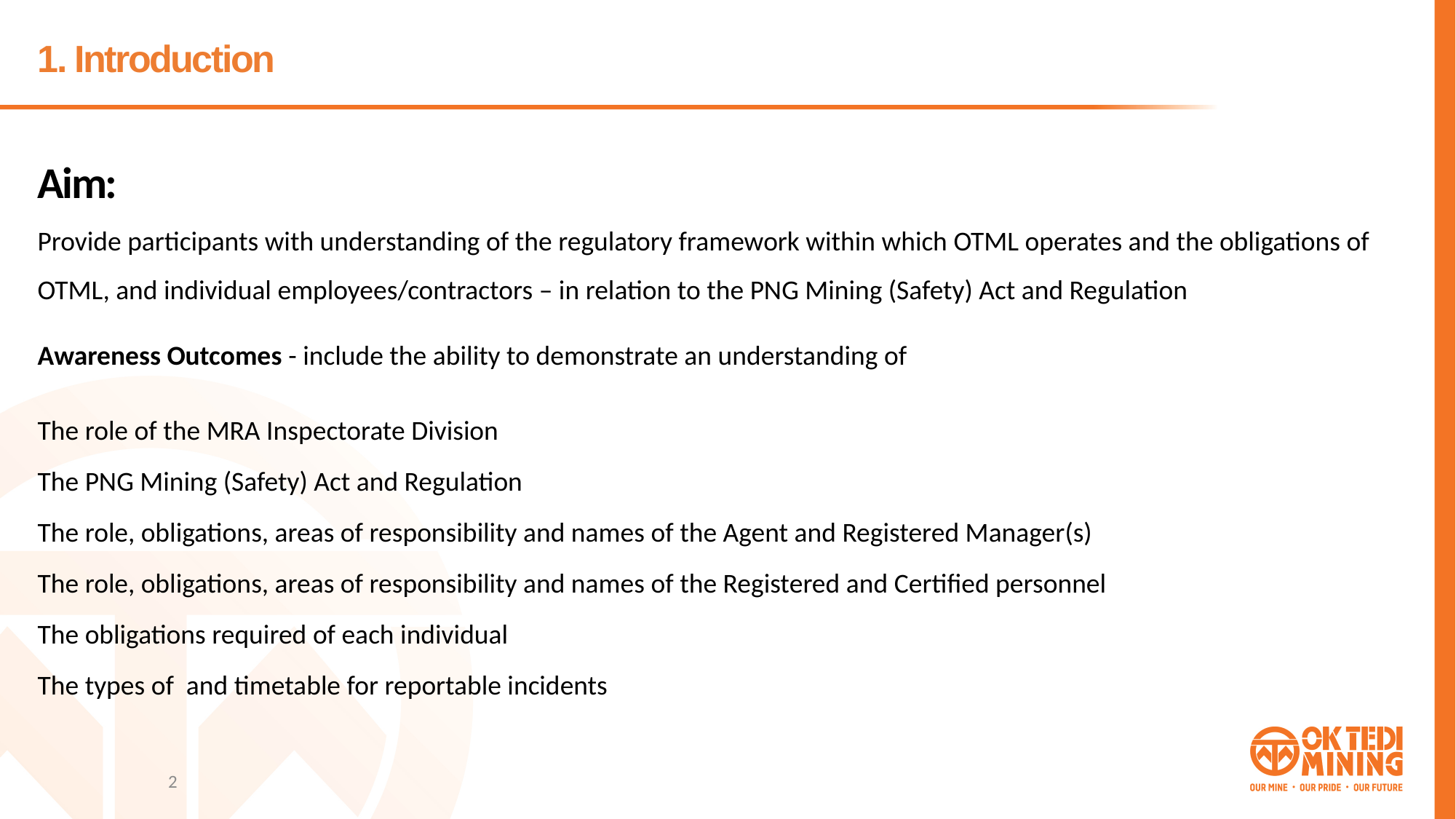

# 1. Introduction
Aim:
Provide participants with understanding of the regulatory framework within which OTML operates and the obligations of OTML, and individual employees/contractors – in relation to the PNG Mining (Safety) Act and Regulation

Awareness Outcomes - include the ability to demonstrate an understanding of

The role of the MRA Inspectorate Division
The PNG Mining (Safety) Act and Regulation
The role, obligations, areas of responsibility and names of the Agent and Registered Manager(s)
The role, obligations, areas of responsibility and names of the Registered and Certified personnel
The obligations required of each individual
The types of  and timetable for reportable incidents

2